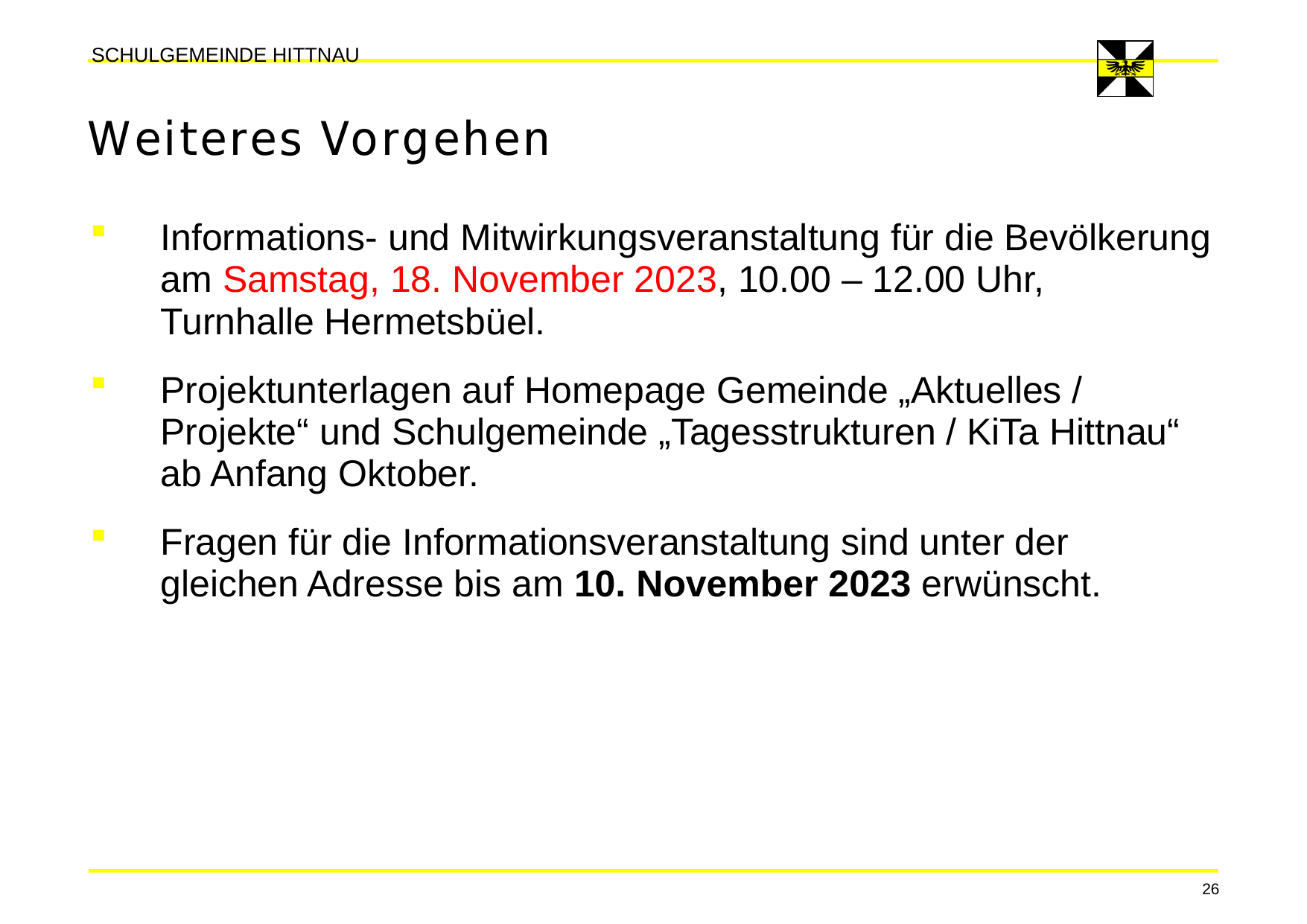

SCHULGEMEINDE Hittnau
# Weiteres Vorgehen
Informations- und Mitwirkungsveranstaltung für die Bevölkerung am Samstag, 18. November 2023, 10.00 – 12.00 Uhr,
Turnhalle Hermetsbüel.
Projektunterlagen auf Homepage Gemeinde „Aktuelles / Projekte“ und Schulgemeinde „Tagesstrukturen / KiTa Hittnau“ ab Anfang Oktober.
Fragen für die Informationsveranstaltung sind unter der gleichen Adresse bis am 10. November 2023 erwünscht.
26